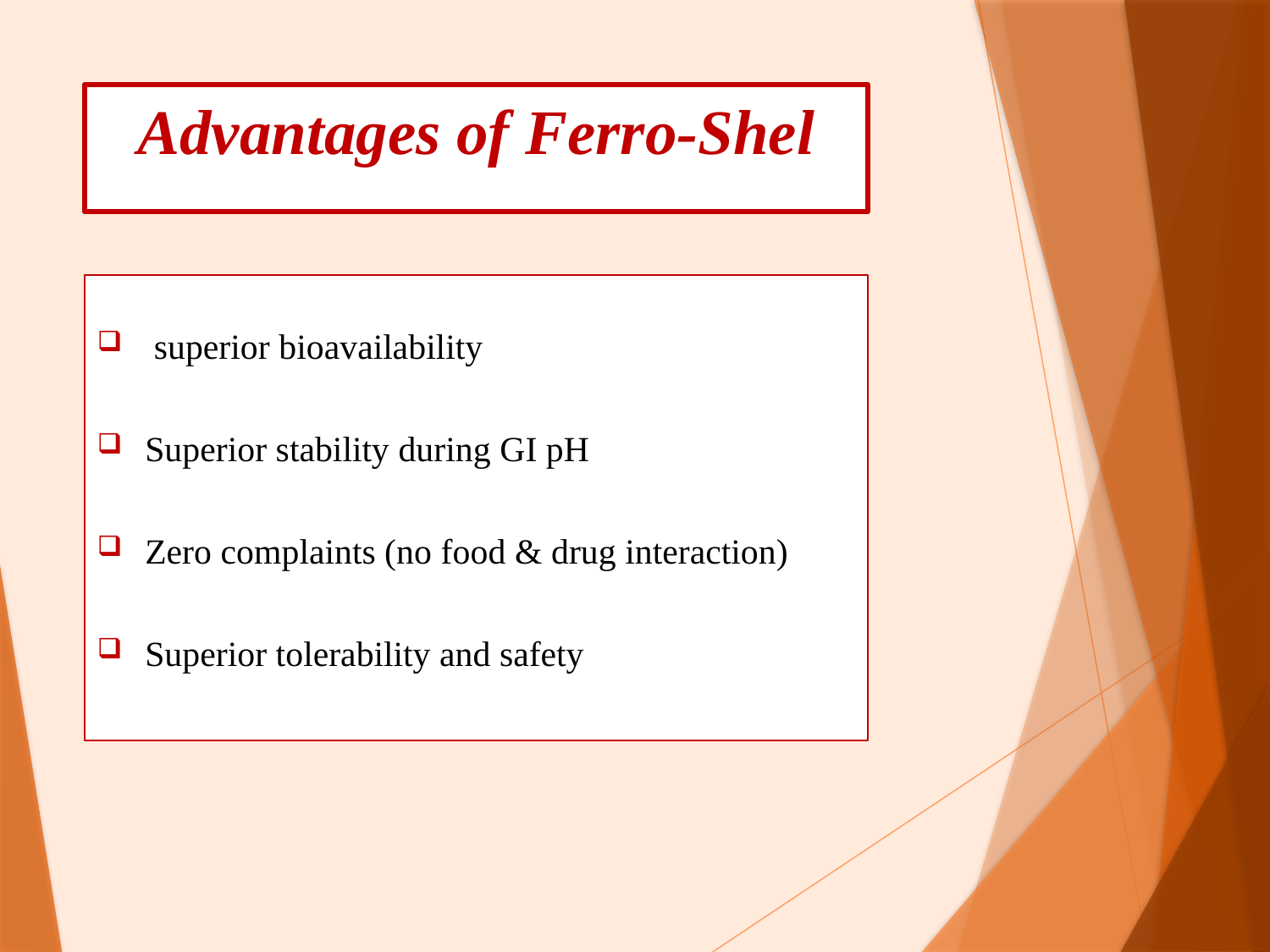

# Advantages of Ferro-Shel
 superior bioavailability
Superior stability during GI pH
Zero complaints (no food & drug interaction)
Superior tolerability and safety